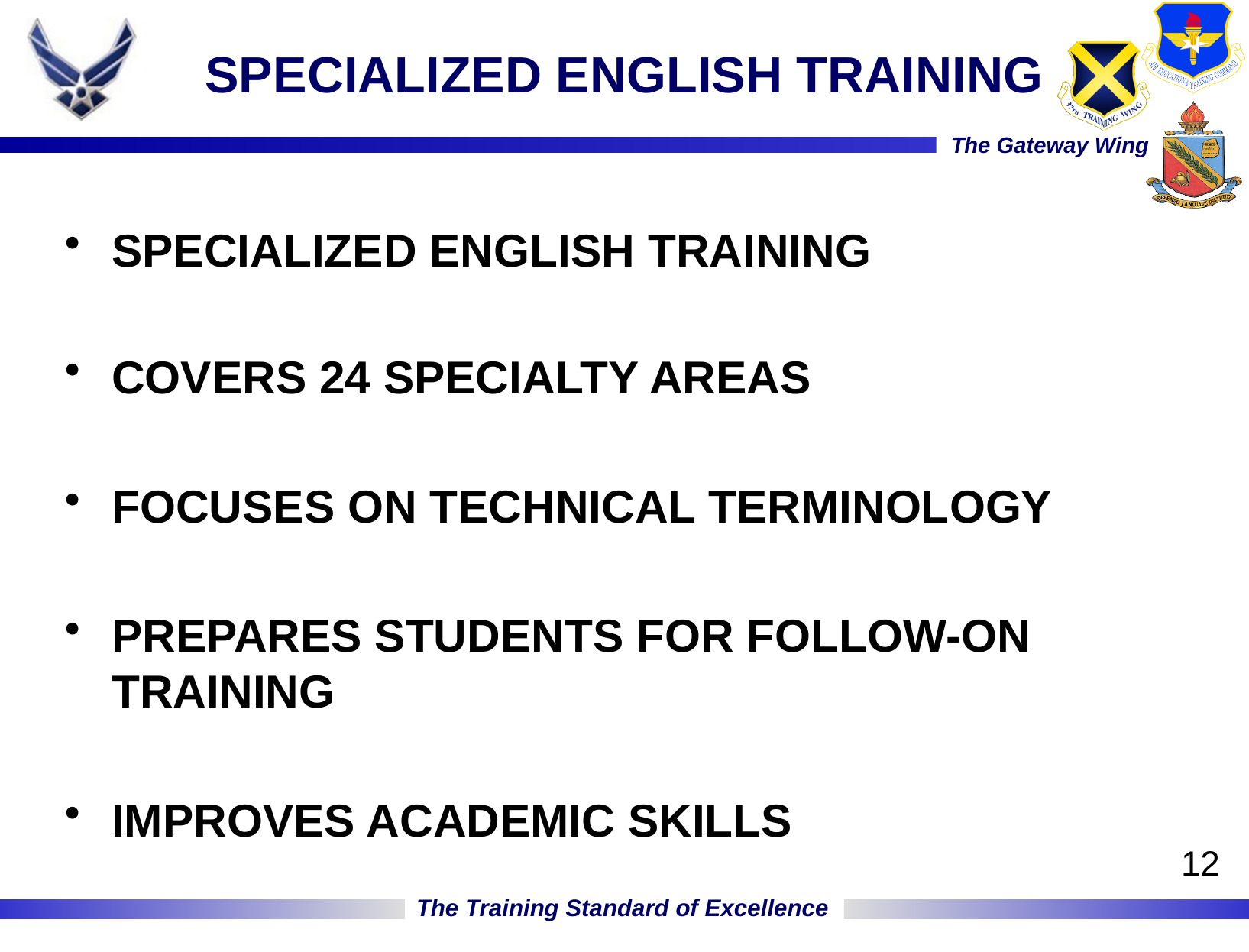

# SPECIALIZED ENGLISH TRAINING
SPECIALIZED ENGLISH TRAINING

COVERS 24 SPECIALTY AREAS

FOCUSES ON TECHNICAL TERMINOLOGY

PREPARES STUDENTS FOR FOLLOW-ON TRAINING

IMPROVES ACADEMIC SKILLS

12